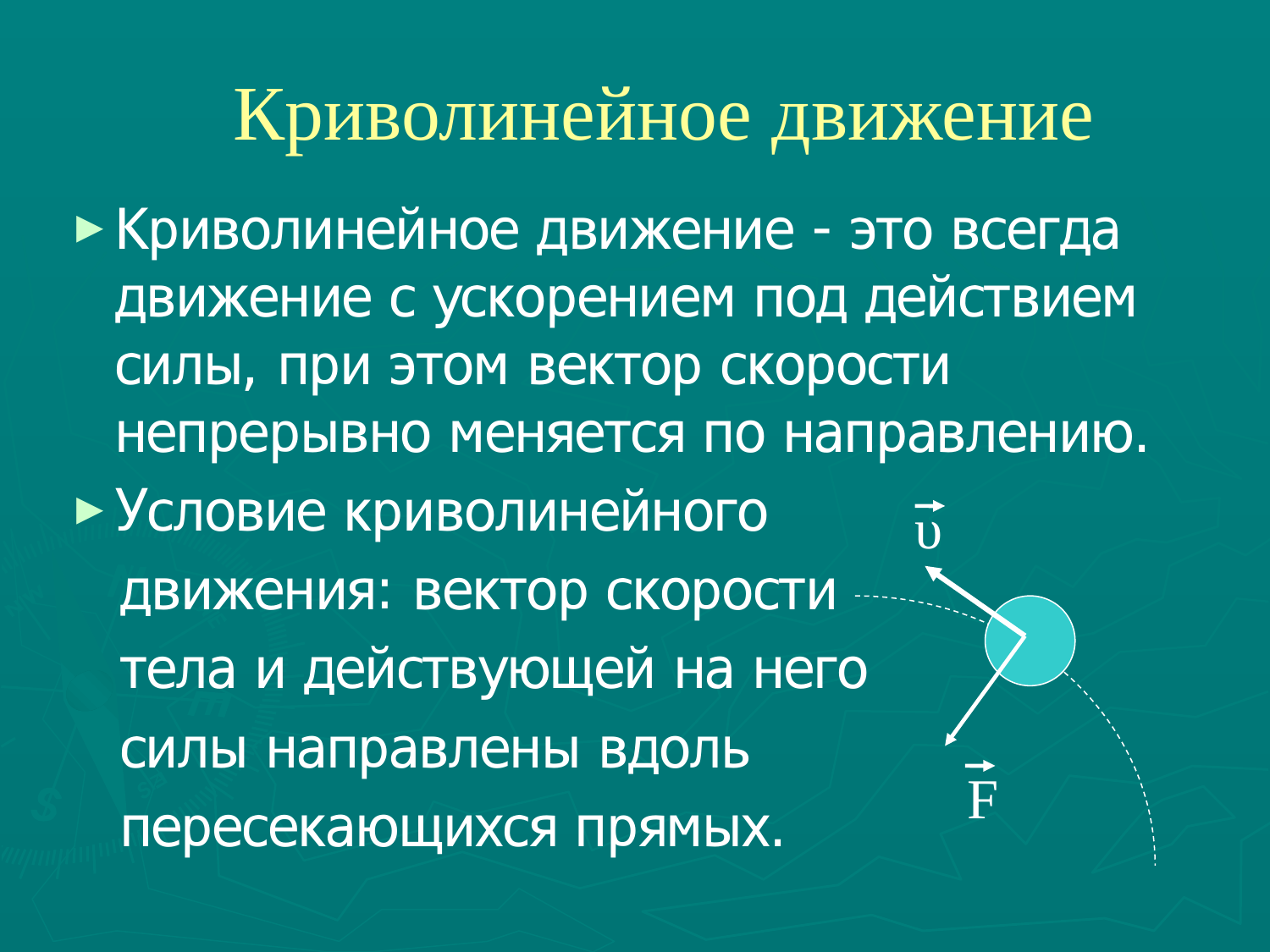

Криволинейное движение

Криволинейное движение - это всегда движение с ускорением под действием силы, при этом вектор скорости непрерывно меняется по направлению.
Условие криволинейного
   движения: вектор скорости
   тела и действующей на него
   силы направлены вдоль
   пересекающихся прямых.
υ

F